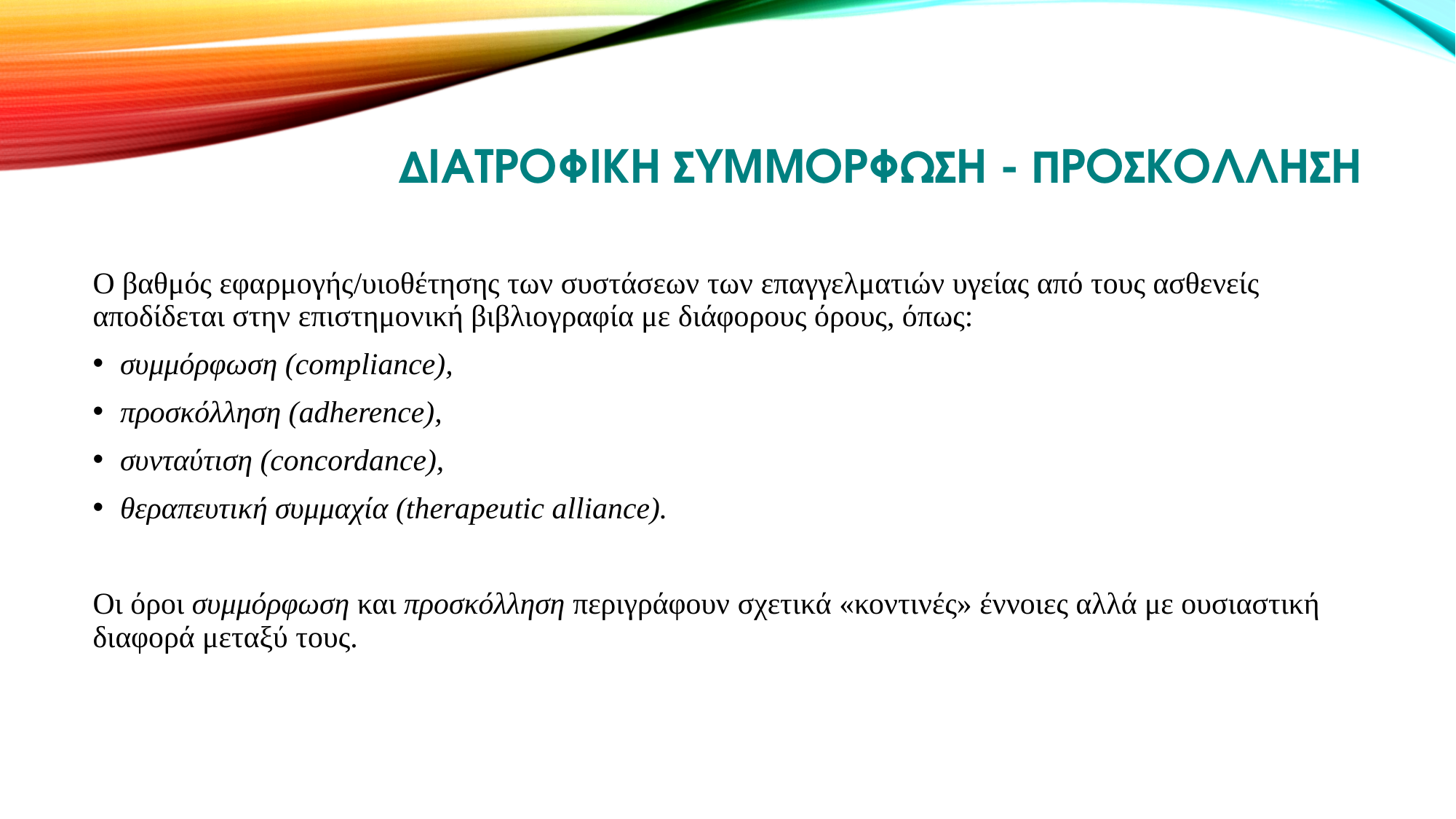

# ΔΙΑΤΡΟΦΙΚΗ ΣΥΜΜΟΡΦΩΣΗ - ΠΡΟΣΚΟΛΛΗΣΗ
Ο βαθμός εφαρμογής/υιοθέτησης των συστάσεων των επαγγελματιών υγείας από τους ασθενείς αποδίδεται στην επιστημονική βιβλιογραφία με διάφορους όρους, όπως:
συμμόρφωση (compliance),
προσκόλληση (adherence),
συνταύτιση (concordance),
θεραπευτική συμμαχία (therapeutic alliance).

Οι όροι συμμόρφωση και προσκόλληση περιγράφουν σχετικά «κοντινές» έννοιες αλλά με ουσιαστική διαφορά μεταξύ τους.